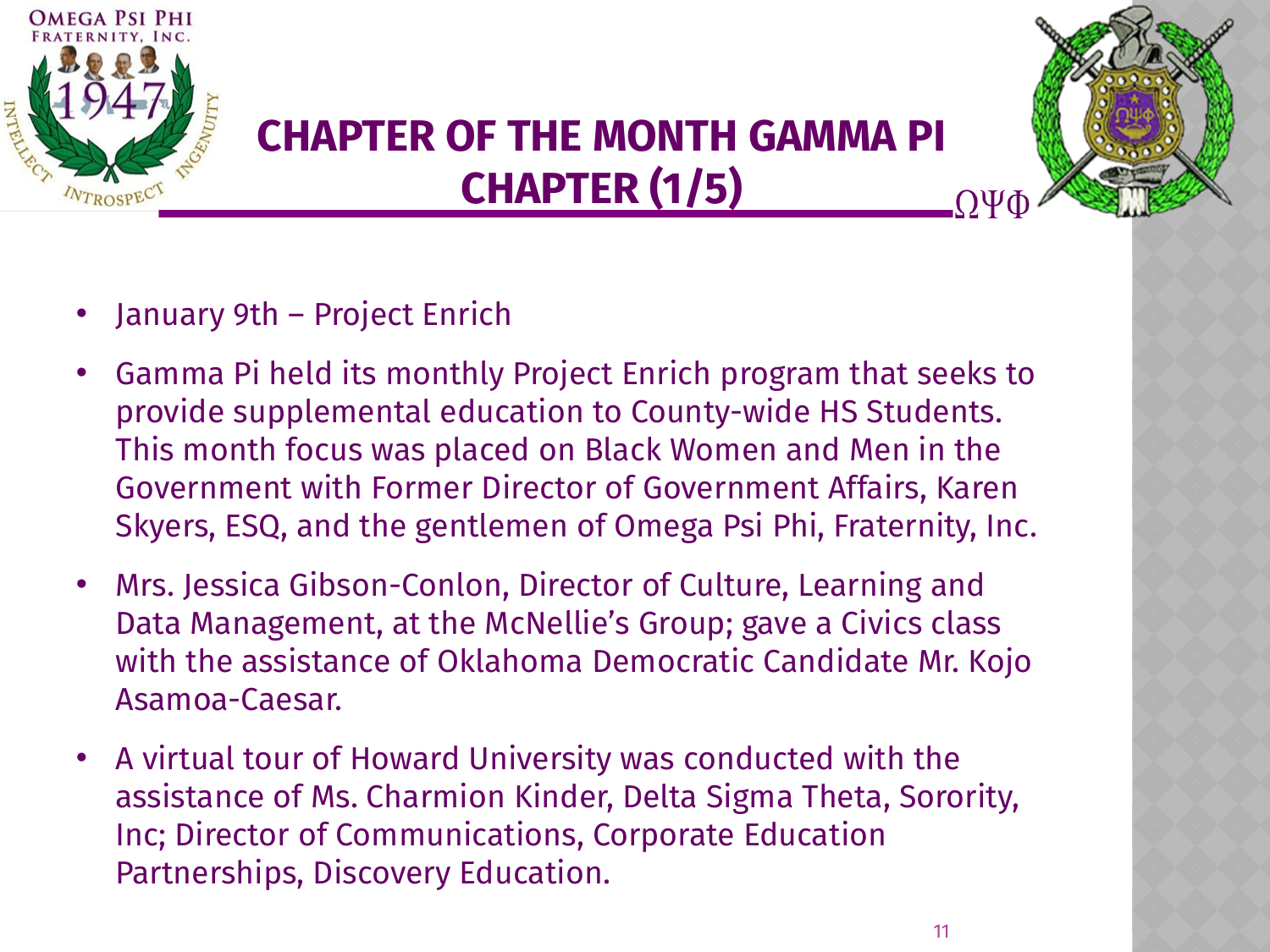

# Chapter of the month gamma pi chapter (1/5)
January 9th – Project Enrich
Gamma Pi held its monthly Project Enrich program that seeks to provide supplemental education to County-wide HS Students.   This month focus was placed on Black Women and Men in the Government with Former Director of Government Affairs, Karen Skyers, ESQ, and the gentlemen of Omega Psi Phi, Fraternity, Inc.
Mrs. Jessica Gibson-Conlon, Director of Culture, Learning and Data Management, at the McNellie’s Group; gave a Civics class with the assistance of Oklahoma Democratic Candidate Mr. Kojo Asamoa-Caesar.
A virtual tour of Howard University was conducted with the assistance of Ms. Charmion Kinder, Delta Sigma Theta, Sorority, Inc; Director of Communications, Corporate Education Partnerships, Discovery Education.
11